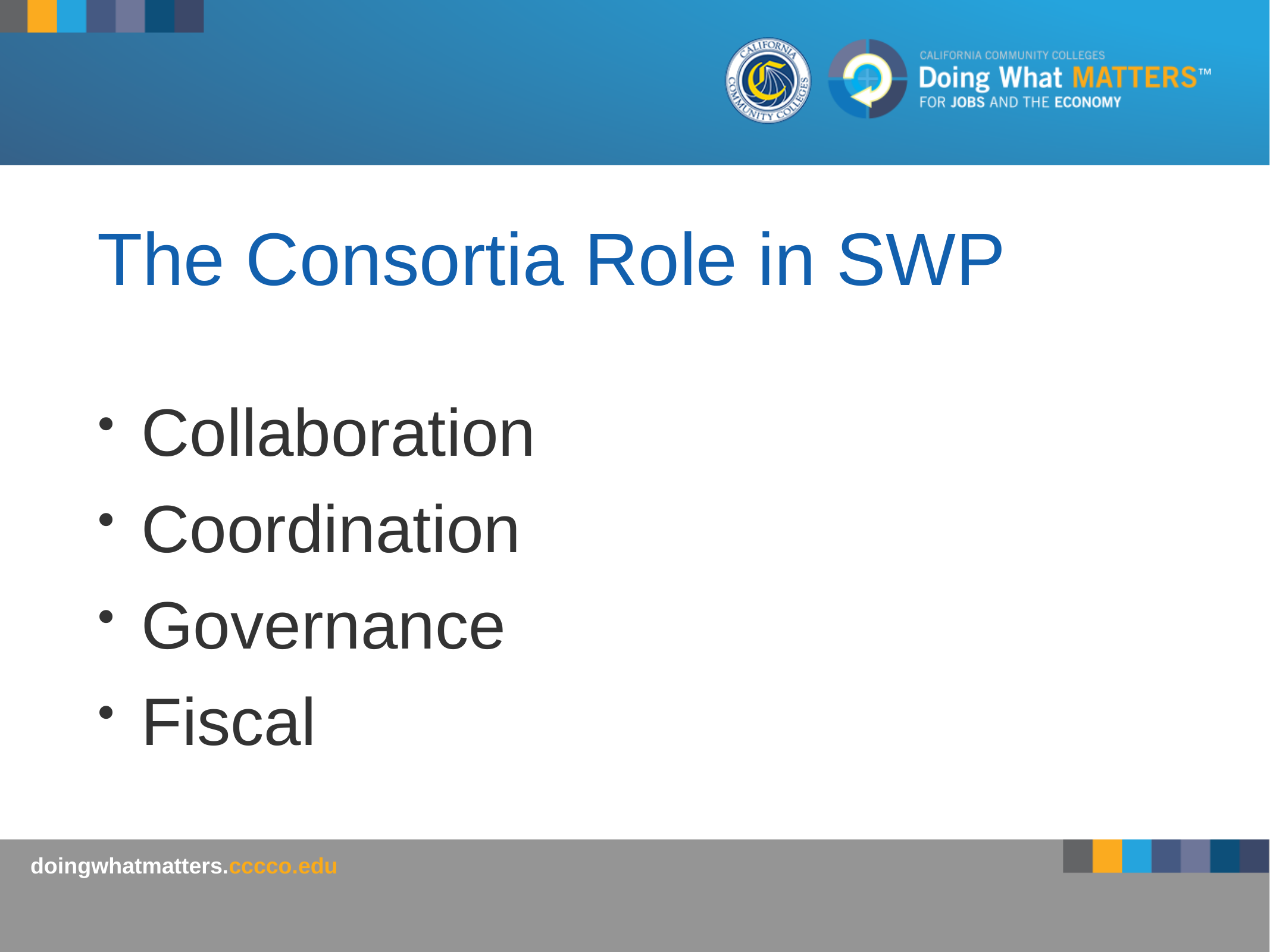

# The Consortia Role in SWP
Collaboration
Coordination
Governance
Fiscal